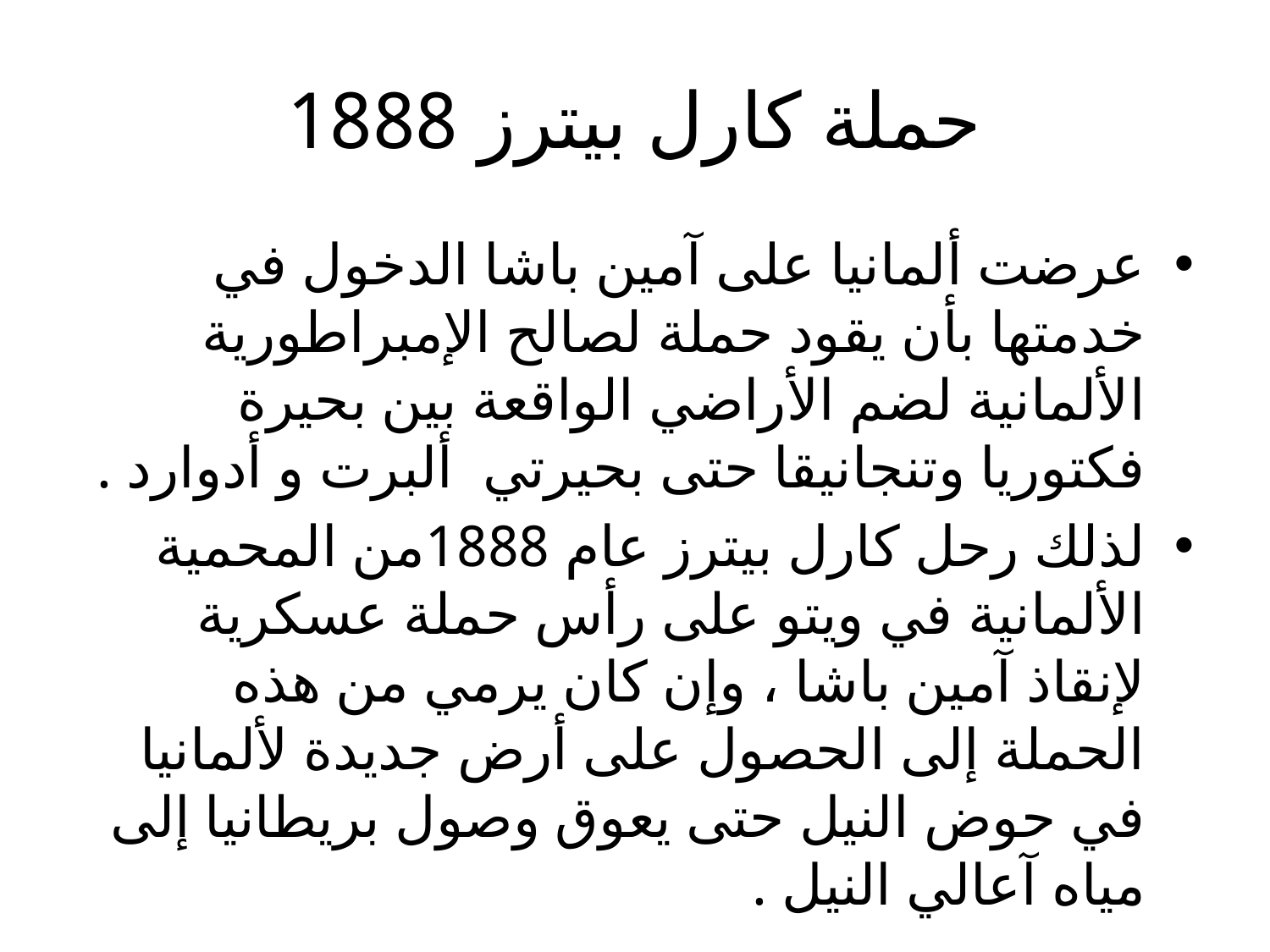

# حملة كارل بيترز 1888
عرضت ألمانيا على آمين باشا الدخول في خدمتها بأن يقود حملة لصالح الإمبراطورية الألمانية لضم الأراضي الواقعة بين بحيرة فكتوريا وتنجانيقا حتى بحيرتي  ألبرت و أدوارد .
لذلك رحل كارل بيترز عام 1888من المحمية الألمانية في ويتو على رأس حملة عسكرية لإنقاذ آمين باشا ، وإن كان يرمي من هذه الحملة إلى الحصول على أرض جديدة لألمانيا في حوض النيل حتى يعوق وصول بريطانيا إلى مياه آعالي النيل .